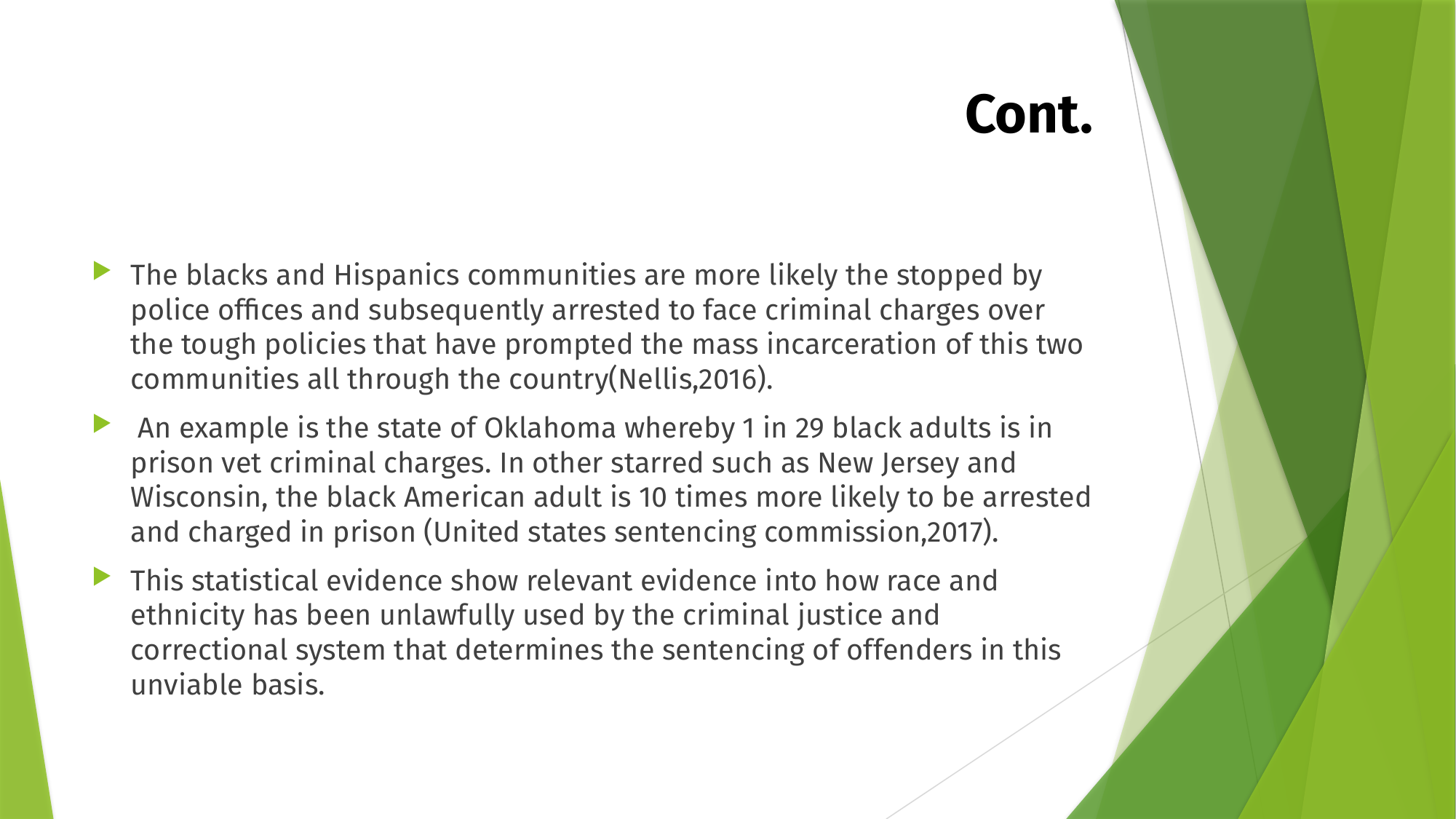

# Cont.
The blacks and Hispanics communities are more likely the stopped by police offices and subsequently arrested to face criminal charges over the tough policies that have prompted the mass incarceration of this two communities all through the country(Nellis,2016).
 An example is the state of Oklahoma whereby 1 in 29 black adults is in prison vet criminal charges. In other starred such as New Jersey and Wisconsin, the black American adult is 10 times more likely to be arrested and charged in prison (United states sentencing commission,2017).
This statistical evidence show relevant evidence into how race and ethnicity has been unlawfully used by the criminal justice and correctional system that determines the sentencing of offenders in this unviable basis.